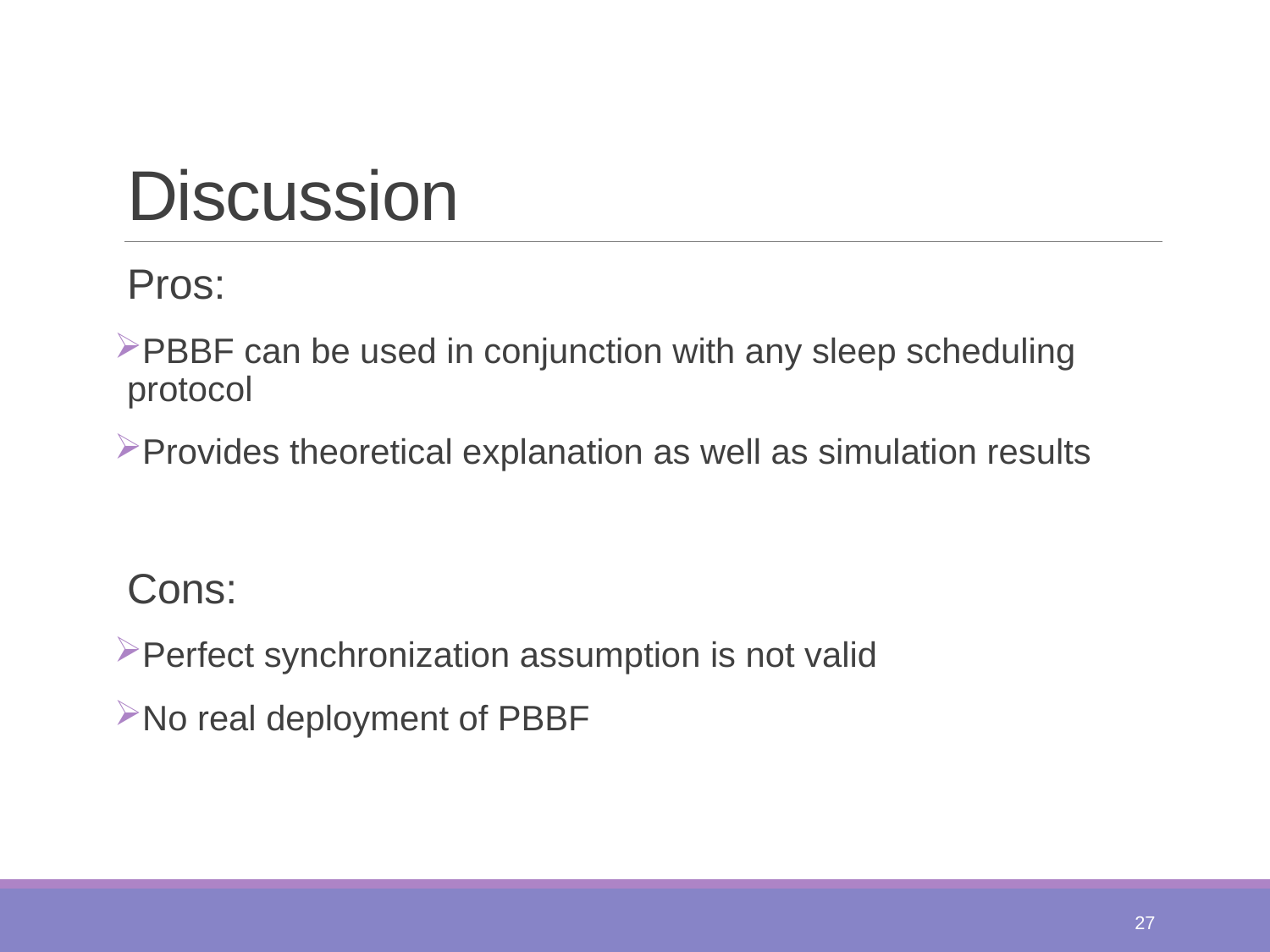

# Discussion
Pros:
PBBF can be used in conjunction with any sleep scheduling protocol
Provides theoretical explanation as well as simulation results

Cons:
Perfect synchronization assumption is not valid
No real deployment of PBBF

27